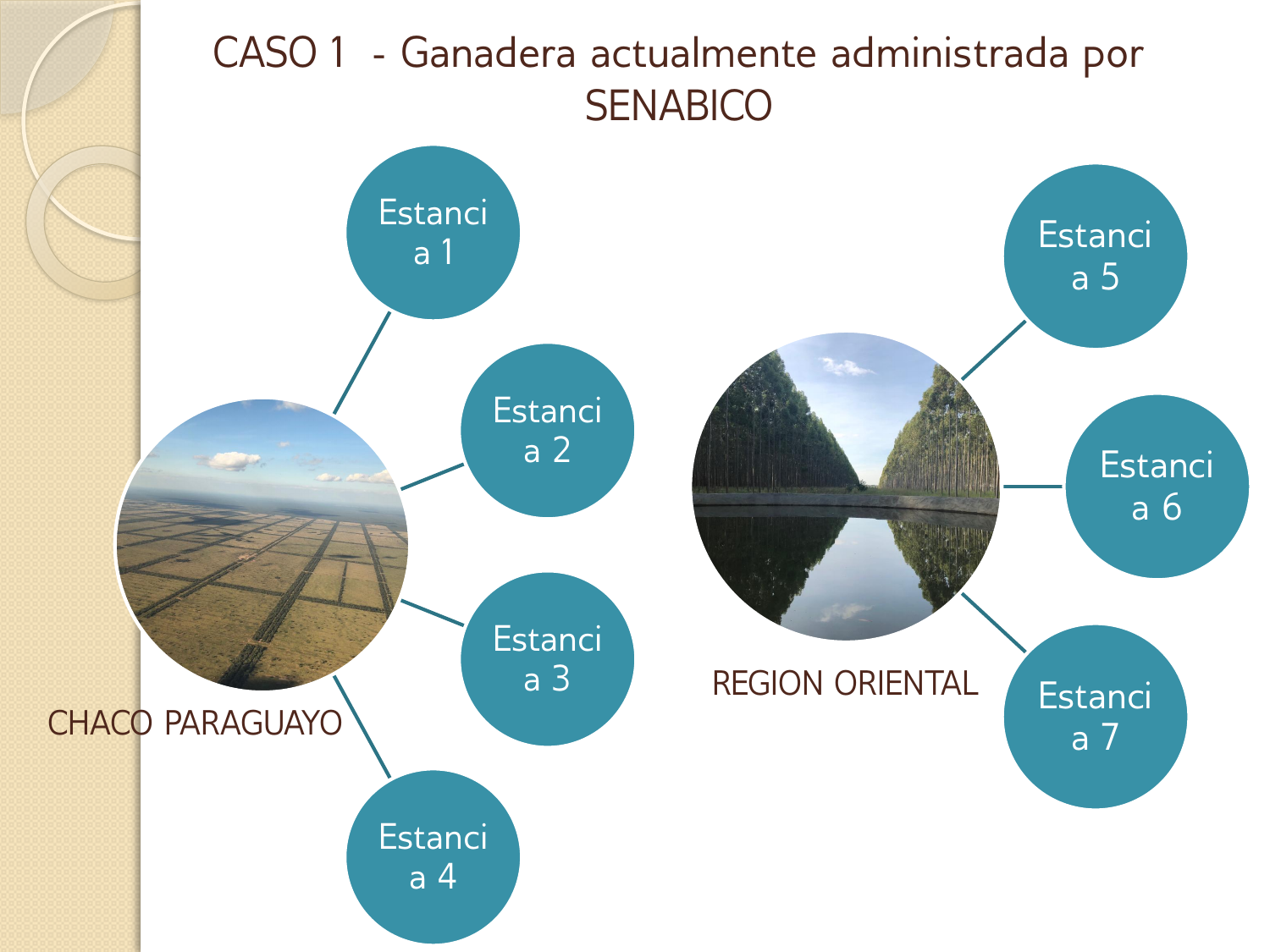

CASO 1  - Ganadera actualmente administrada por SENABICO
Estancia 5
Estancia 6
Estancia 7
Estancia 1
Estancia 2
Estancia 3
Estancia 4

REGION ORIENTAL
CHACO PARAGUAYO